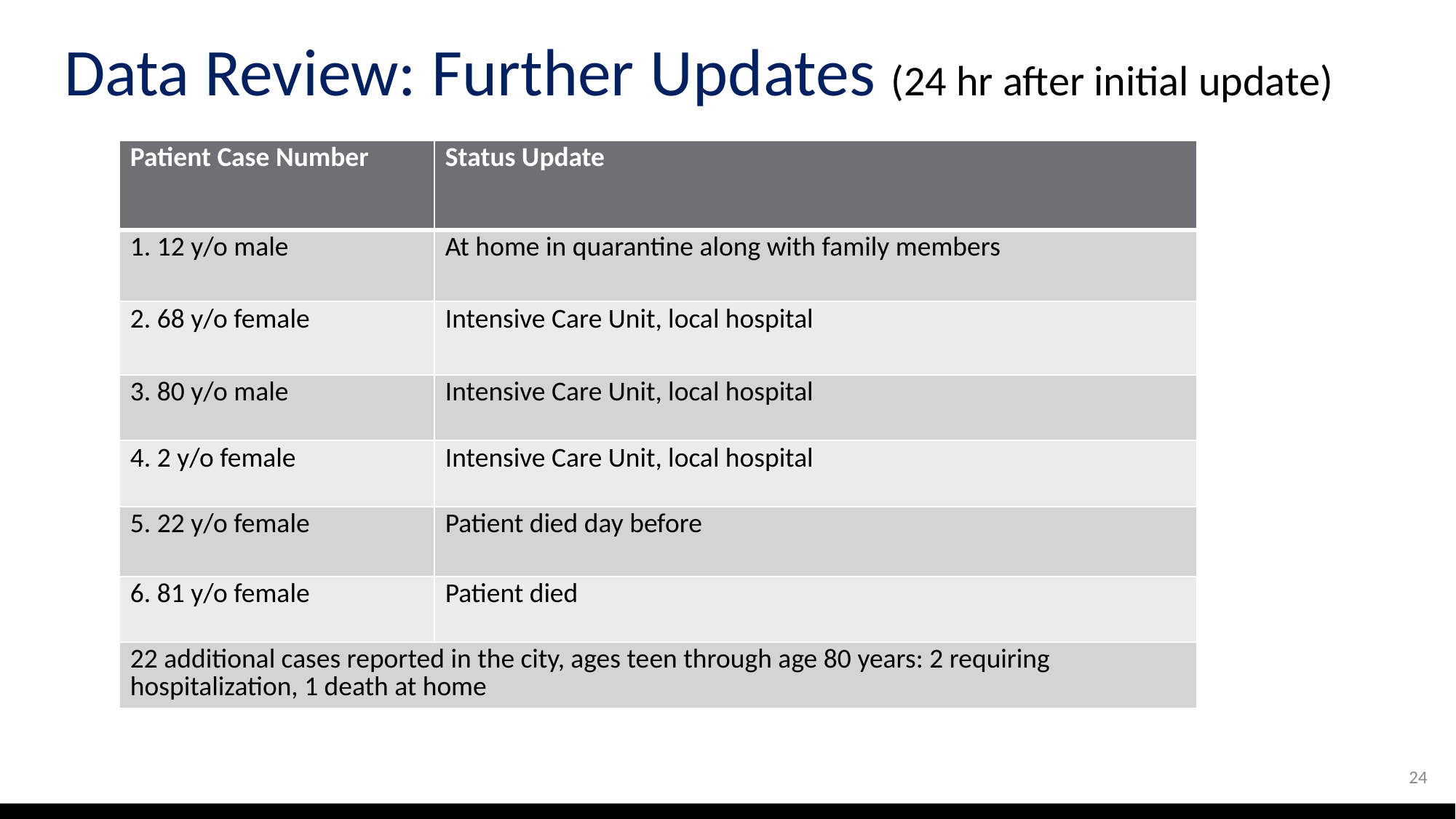

# Data Review: Further Updates (24 hr after initial update)
| Patient Case Number | Status Update |
| --- | --- |
| 1. 12 y/o male | At home in quarantine along with family members |
| 2. 68 y/o female | Intensive Care Unit, local hospital |
| 3. 80 y/o male | Intensive Care Unit, local hospital |
| 4. 2 y/o female | Intensive Care Unit, local hospital |
| 5. 22 y/o female | Patient died day before |
| 6. 81 y/o female | Patient died |
| 22 additional cases reported in the city, ages teen through age 80 years: 2 requiring hospitalization, 1 death at home |  |
24